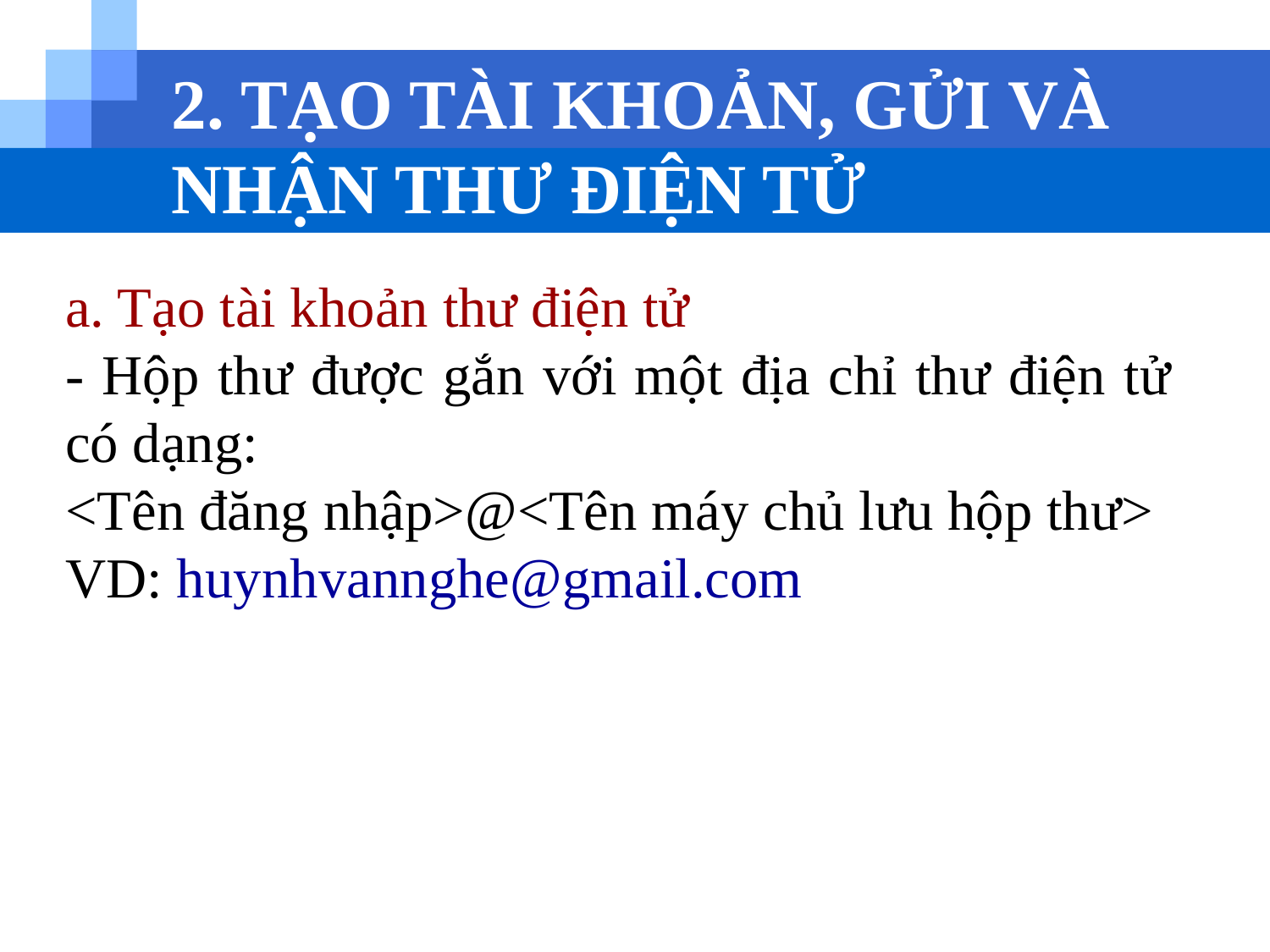

# 2. TẠO TÀI KHOẢN, GỬI VÀ NHẬN THƯ ĐIỆN TỬ

a. Tạo tài khoản thư điện tử
- Hộp thư được gắn với một địa chỉ thư điện tử có dạng:
<Tên đăng nhập>@<Tên máy chủ lưu hộp thư>
VD: huynhvannghe@gmail.com